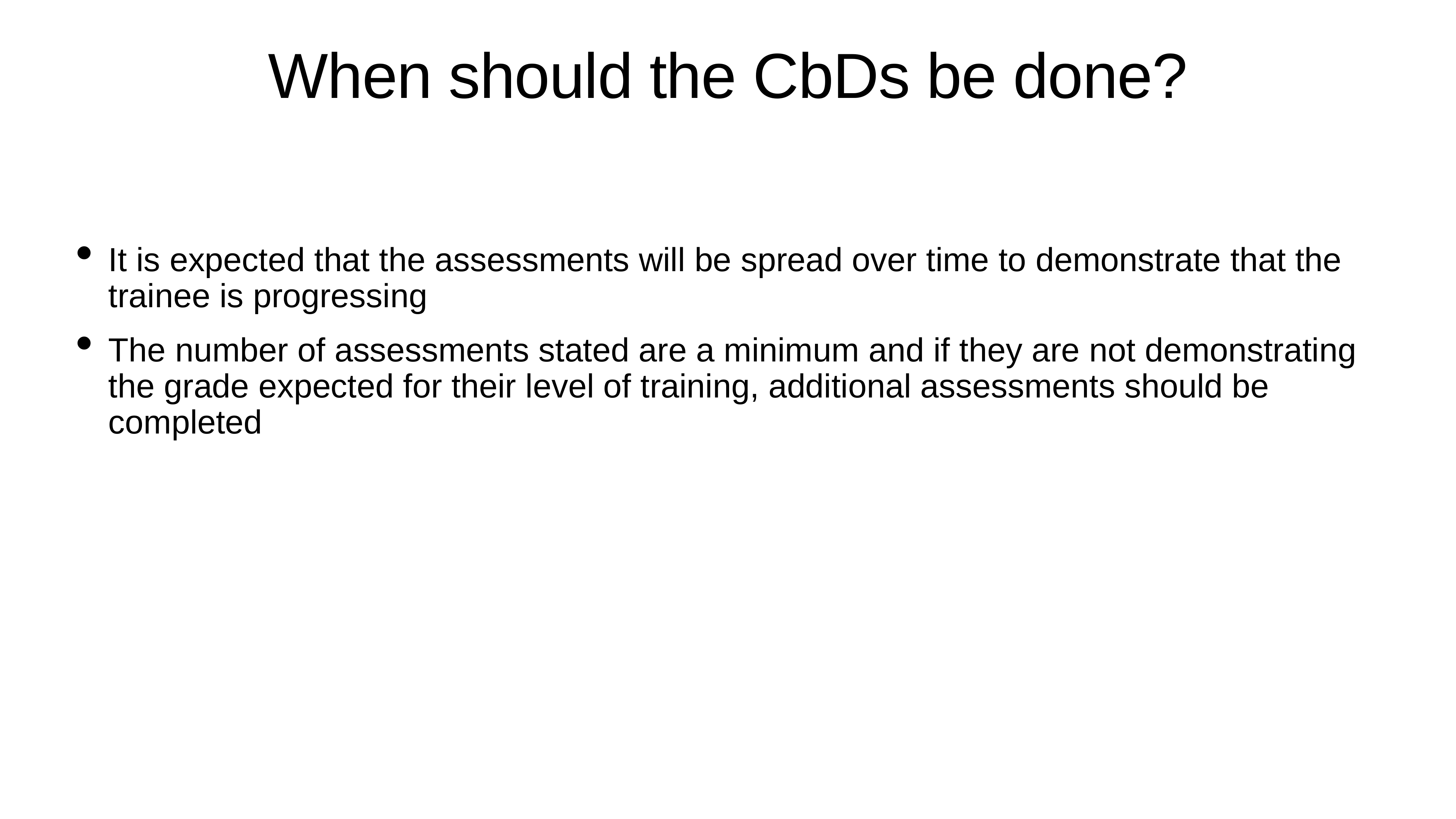

# When should the CbDs be done?
It is expected that the assessments will be spread over time to demonstrate that the trainee is progressing
The number of assessments stated are a minimum and if they are not demonstrating the grade expected for their level of training, additional assessments should be completed